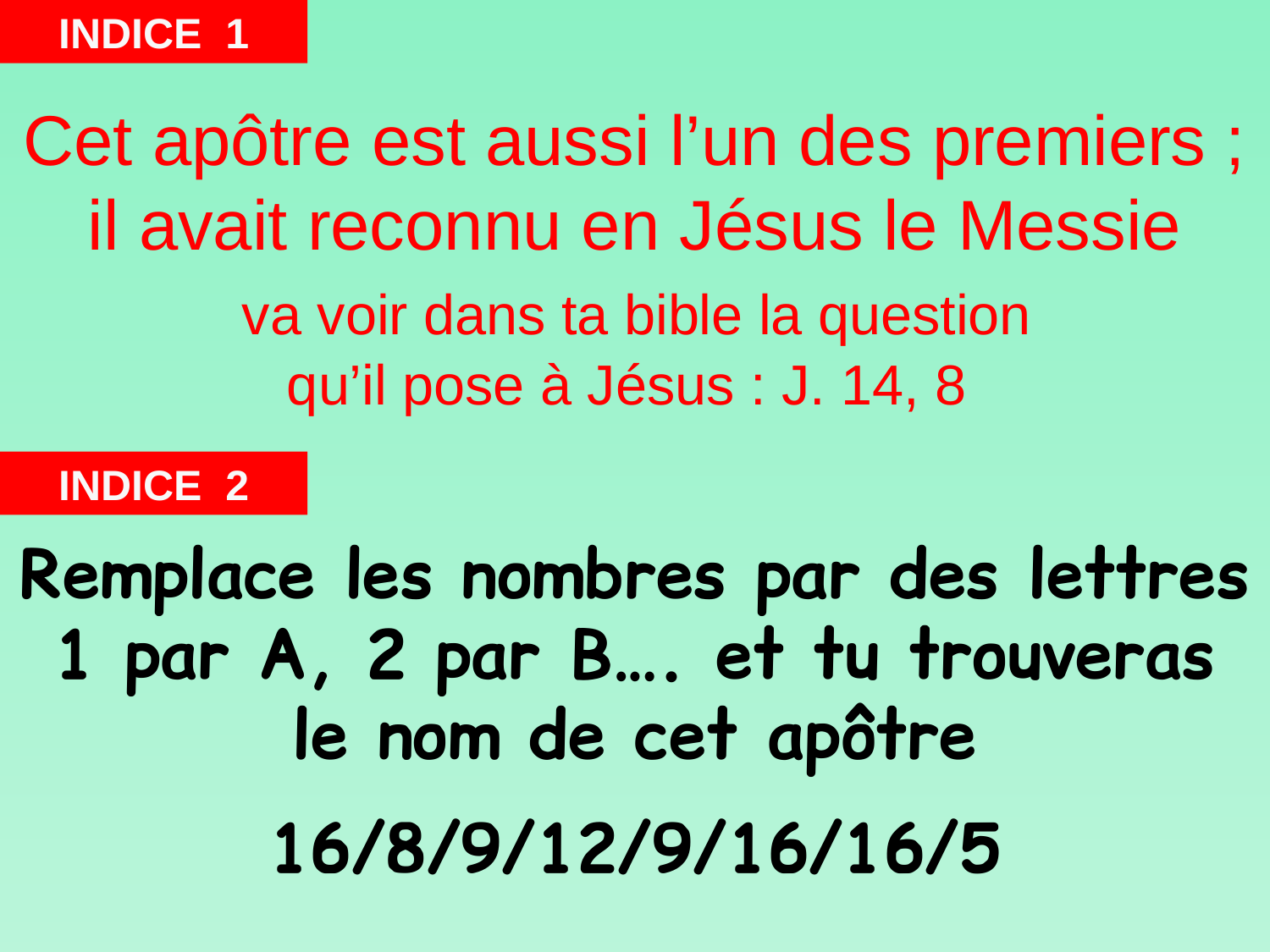

INDICE  1
Cet apôtre est aussi l’un des premiers ; il avait reconnu en Jésus le Messie
 va voir dans ta bible la question
qu’il pose à Jésus : J. 14, 8
INDICE  2
Remplace les nombres par des lettres 1 par A, 2 par B…. et tu trouveras le nom de cet apôtre
16/8/9/12/9/16/16/5